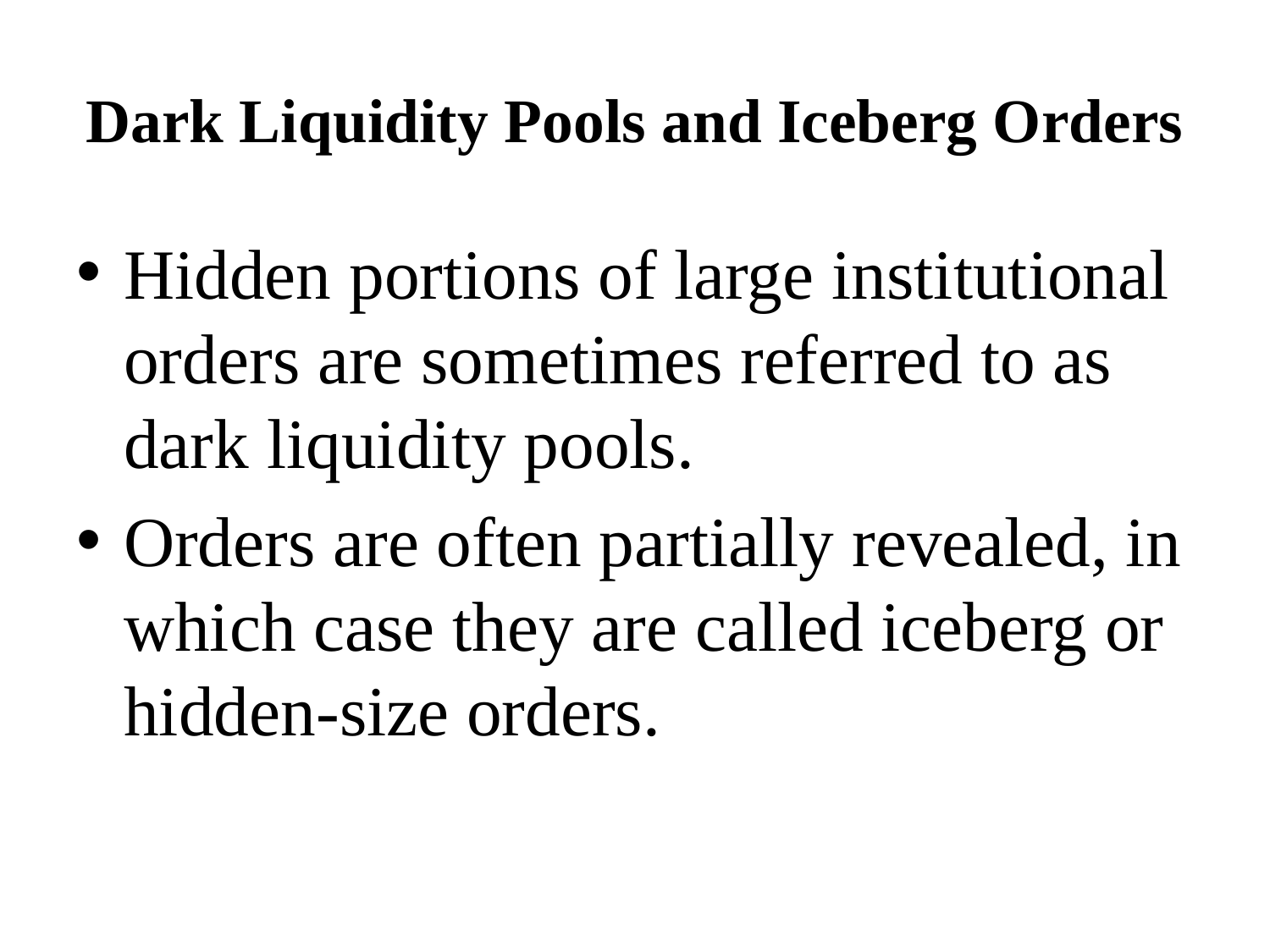

# Dark Liquidity Pools and Iceberg Orders
Hidden portions of large institutional orders are sometimes referred to as dark liquidity pools.
Orders are often partially revealed, in which case they are called iceberg or hidden-size orders.